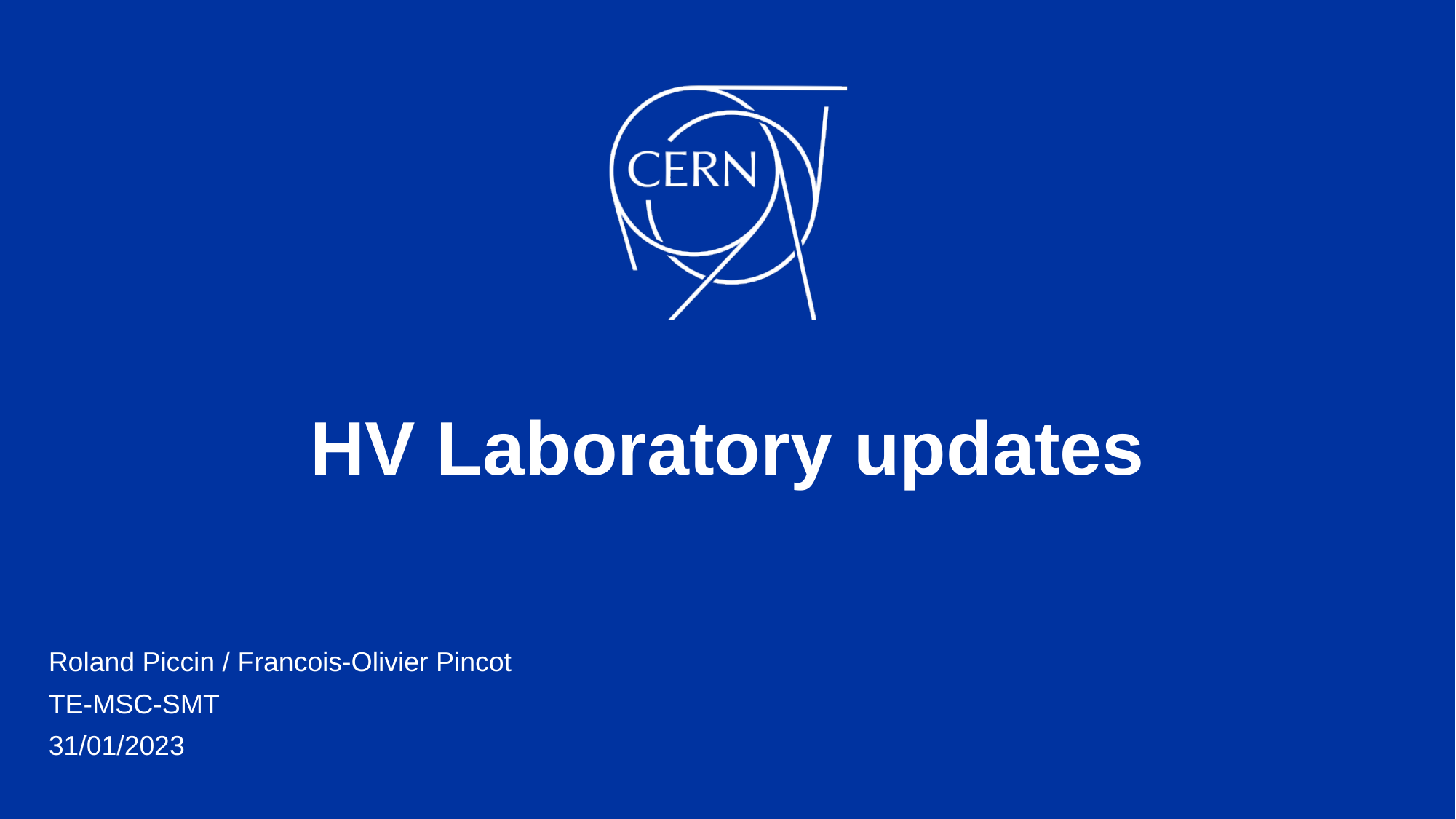

# HV Laboratory updates
Roland Piccin / Francois-Olivier Pincot
TE-MSC-SMT
31/01/2023